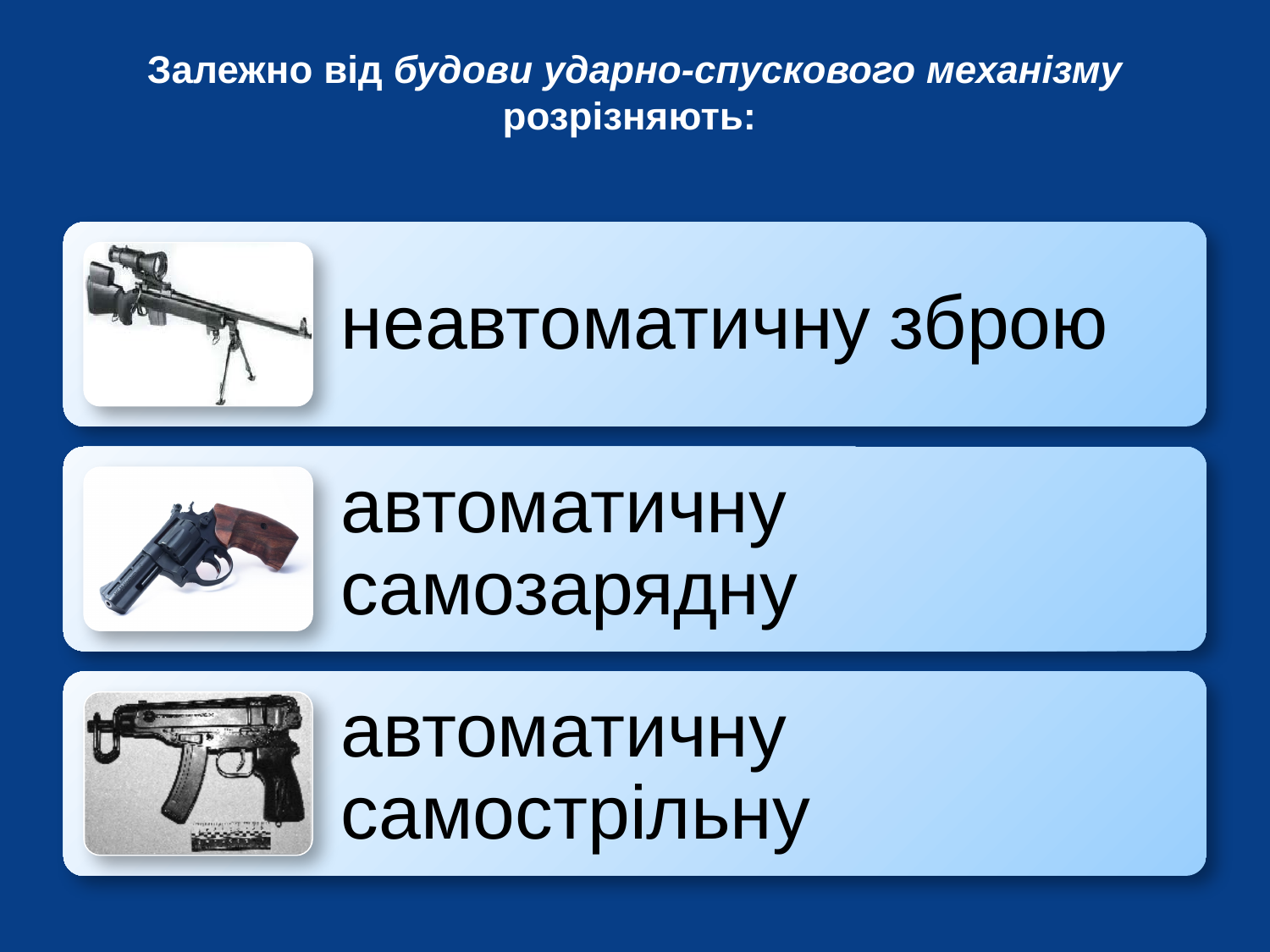

# Залежно від будови ударно-спускового механізму розрізняють:
неавтоматичну зброю
автоматичну самозарядну
автоматичну самострільну